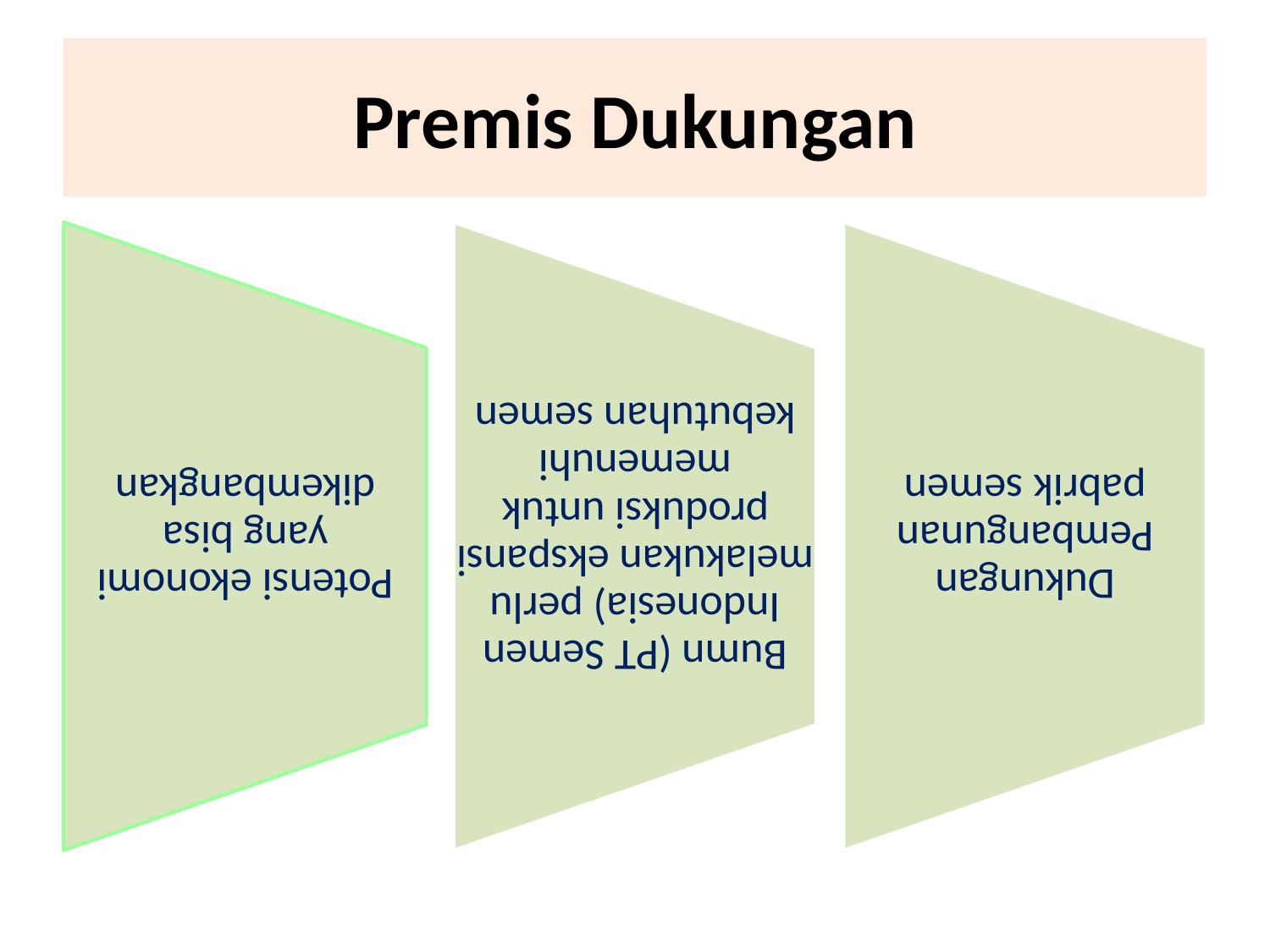

# Premis Dukungan
Potensi ekonomi yang bisa dikembangkan
Bumn (PT Semen Indonesia) perlu melakukan ekspansi produksi untuk memenuhi kebutuhan semen
Dukungan Pembangunan pabrik semen